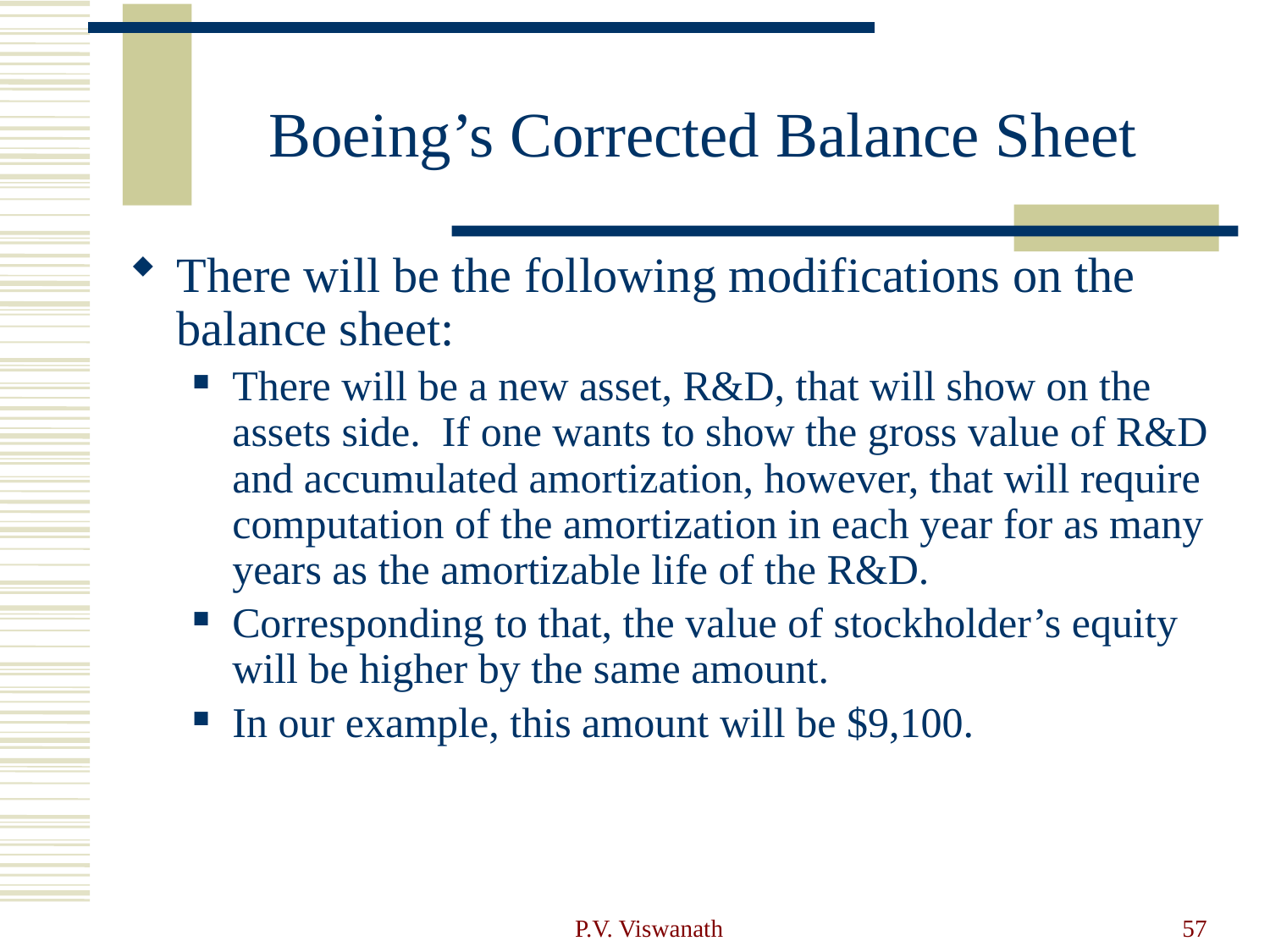

# Boeing’s Corrected Balance Sheet
There will be the following modifications on the balance sheet:
There will be a new asset, R&D, that will show on the assets side.  If one wants to show the gross value of R&D and accumulated amortization, however, that will require computation of the amortization in each year for as many years as the amortizable life of the R&D.
Corresponding to that, the value of stockholder’s equity will be higher by the same amount.
In our example, this amount will be $9,100.
P.V. Viswanath
57